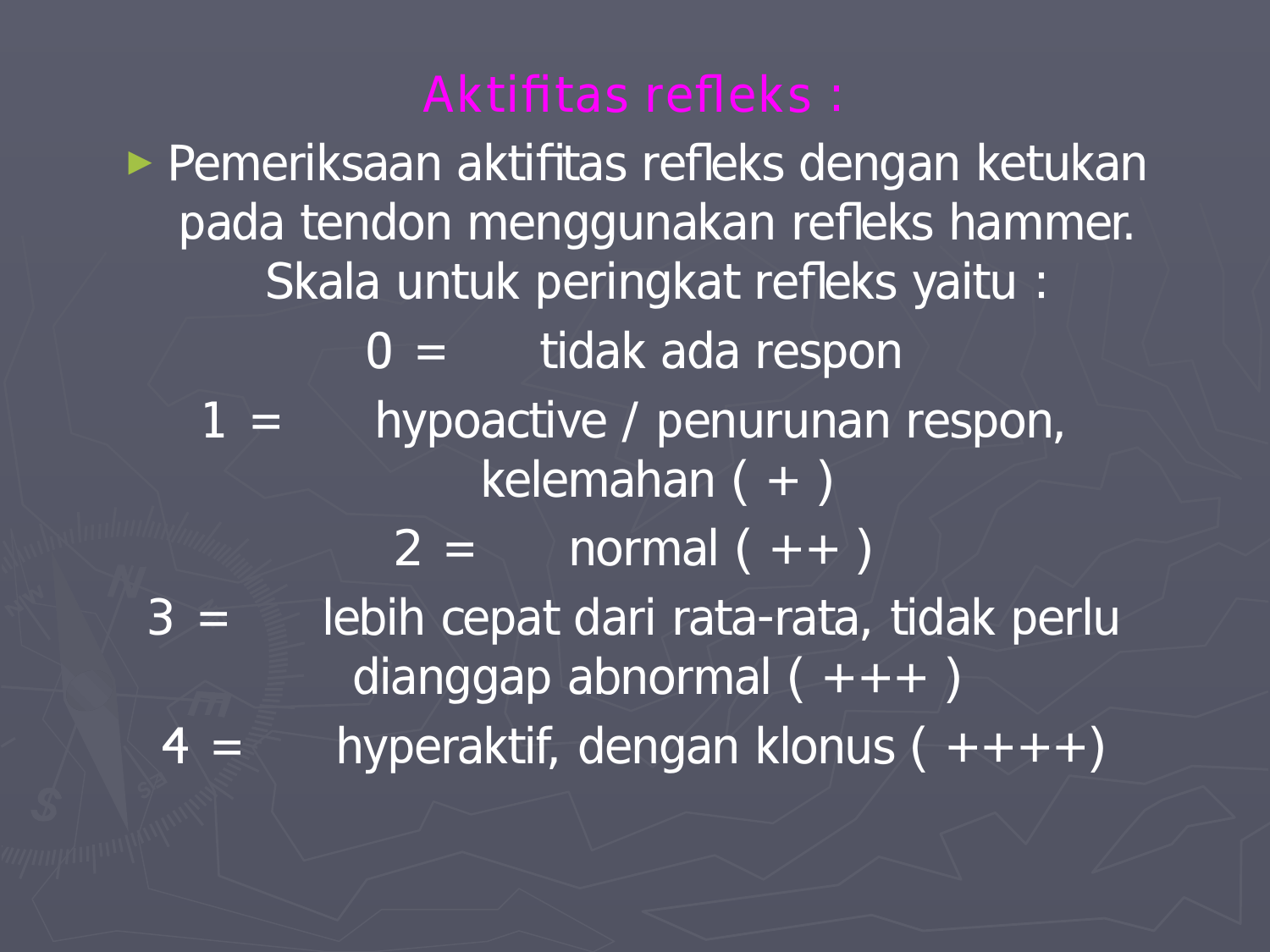

Aktifitas refleks :
Pemeriksaan aktifitas refleks dengan ketukan pada tendon menggunakan refleks hammer. Skala untuk peringkat refleks yaitu :
0	=	tidak ada respon
1	=	hypoactive / penurunan respon, kelemahan ( + )
2	= 	normal ( ++ )
3	=	lebih cepat dari rata-rata, tidak perlu dianggap abnormal ( +++ )
4	=	hyperaktif, dengan klonus ( ++++)